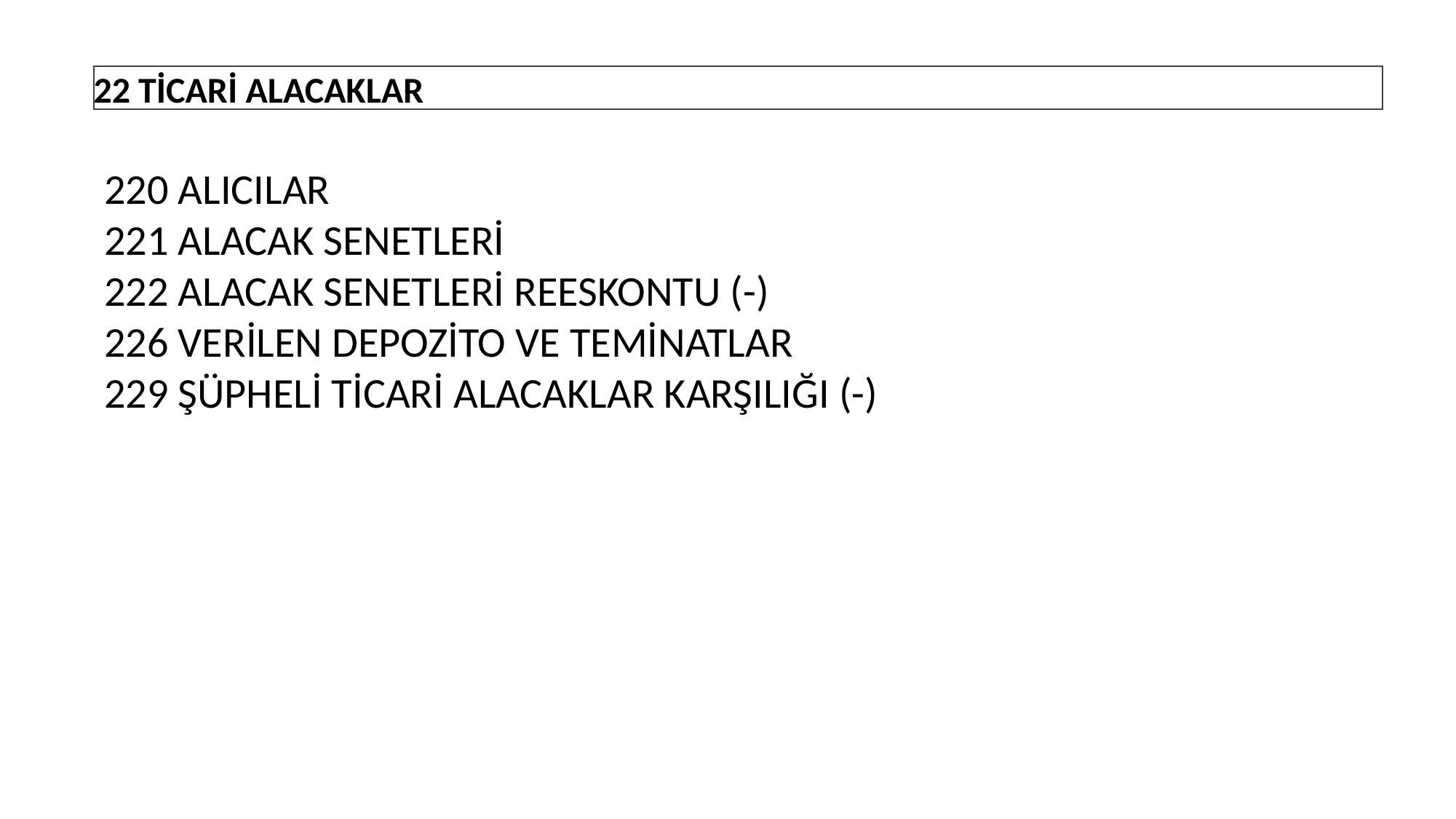

22 TİCARİ ALACAKLAR
220 ALICILAR
221 ALACAK SENETLERİ
222 ALACAK SENETLERİ REESKONTU (-)
226 VERİLEN DEPOZİTO VE TEMİNATLAR
229 ŞÜPHELİ TİCARİ ALACAKLAR KARŞILIĞI (-)